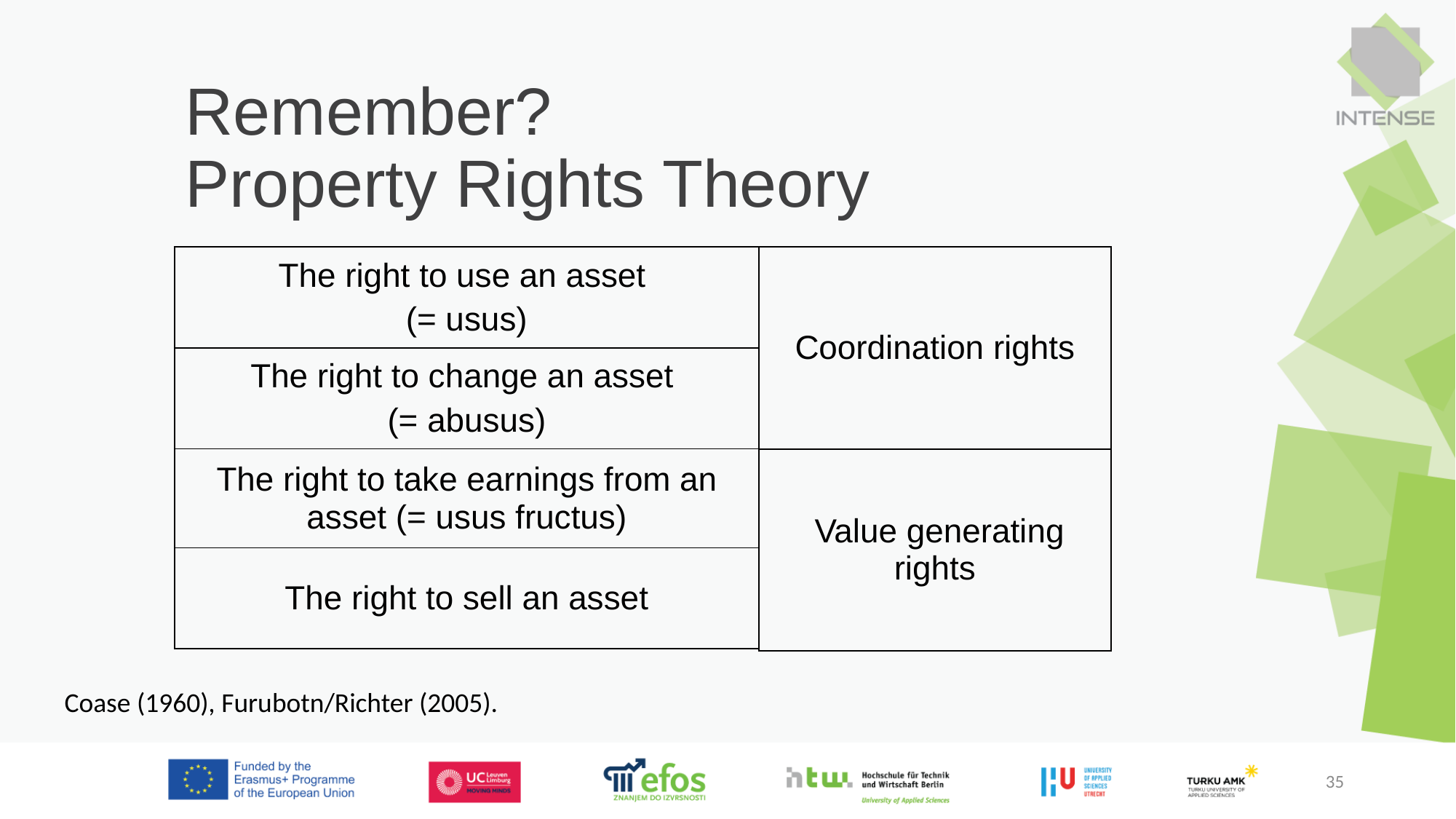

Remember?
Property Rights Theory
| The right to use an asset (= usus) |
| --- |
| The right to change an asset (= abusus) |
| The right to take earnings from an asset (= usus fructus) |
| The right to sell an asset |
| Coordination rights |
| --- |
| Value generating rights |
Coase (1960), Furubotn/Richter (2005).
35